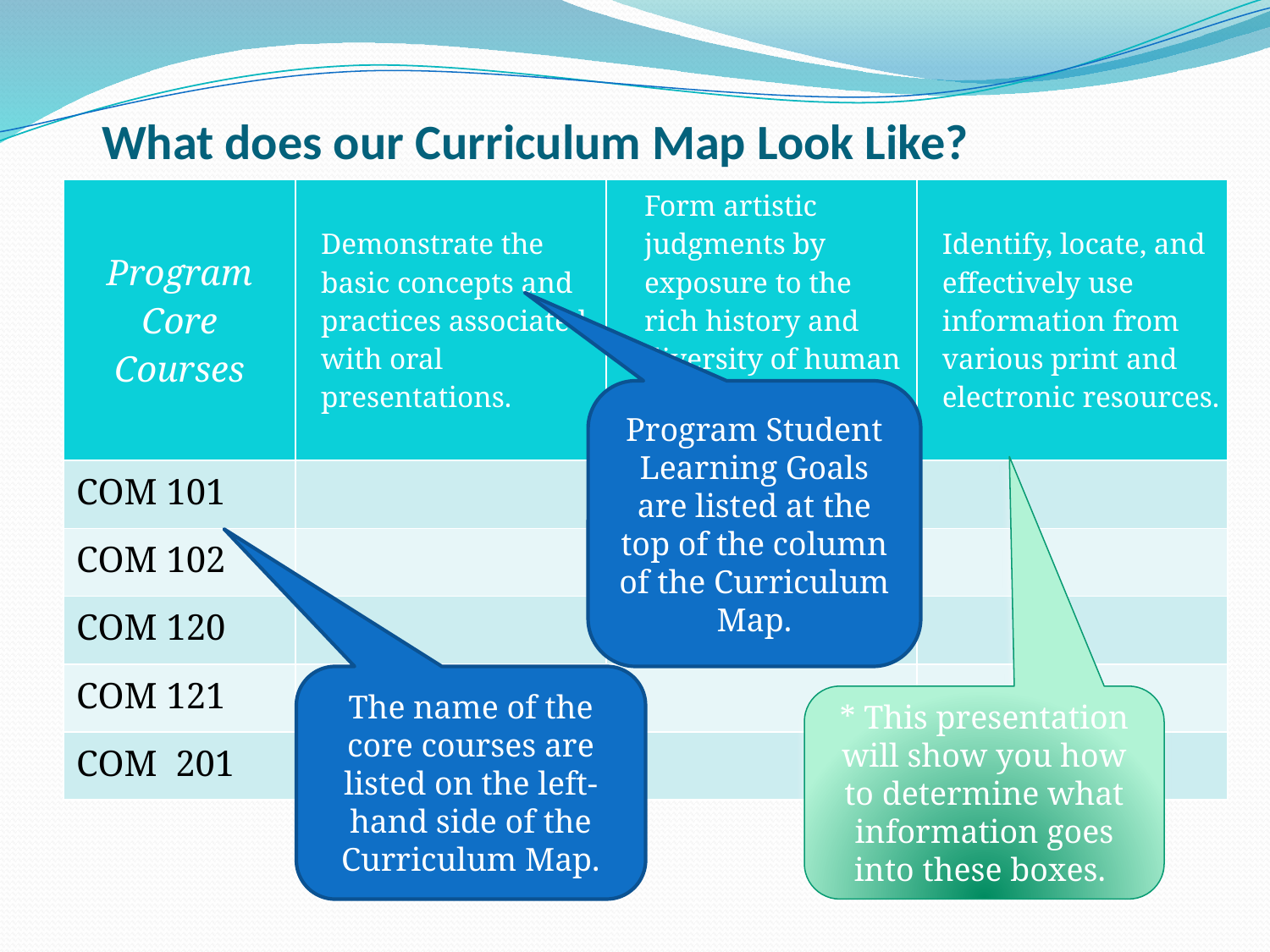

# What does our Curriculum Map Look Like?
| Program Core Courses | Demonstrate the basic concepts and practices associated with oral presentations. | Form artistic judgments by exposure to the rich history and diversity of human knowledge and thought | Identify, locate, and effectively use information from various print and electronic resources. |
| --- | --- | --- | --- |
| COM 101 |  |  |  |
| COM 102 |  |  |  |
| COM 120 |  |  |  |
| COM 121 |  |  |  |
| COM 201 |  |  |  |
Program Student Learning Goals are listed at the top of the column of the Curriculum Map.
The name of the core courses are listed on the left-hand side of the Curriculum Map.
* This presentation will show you how to determine what information goes into these boxes.